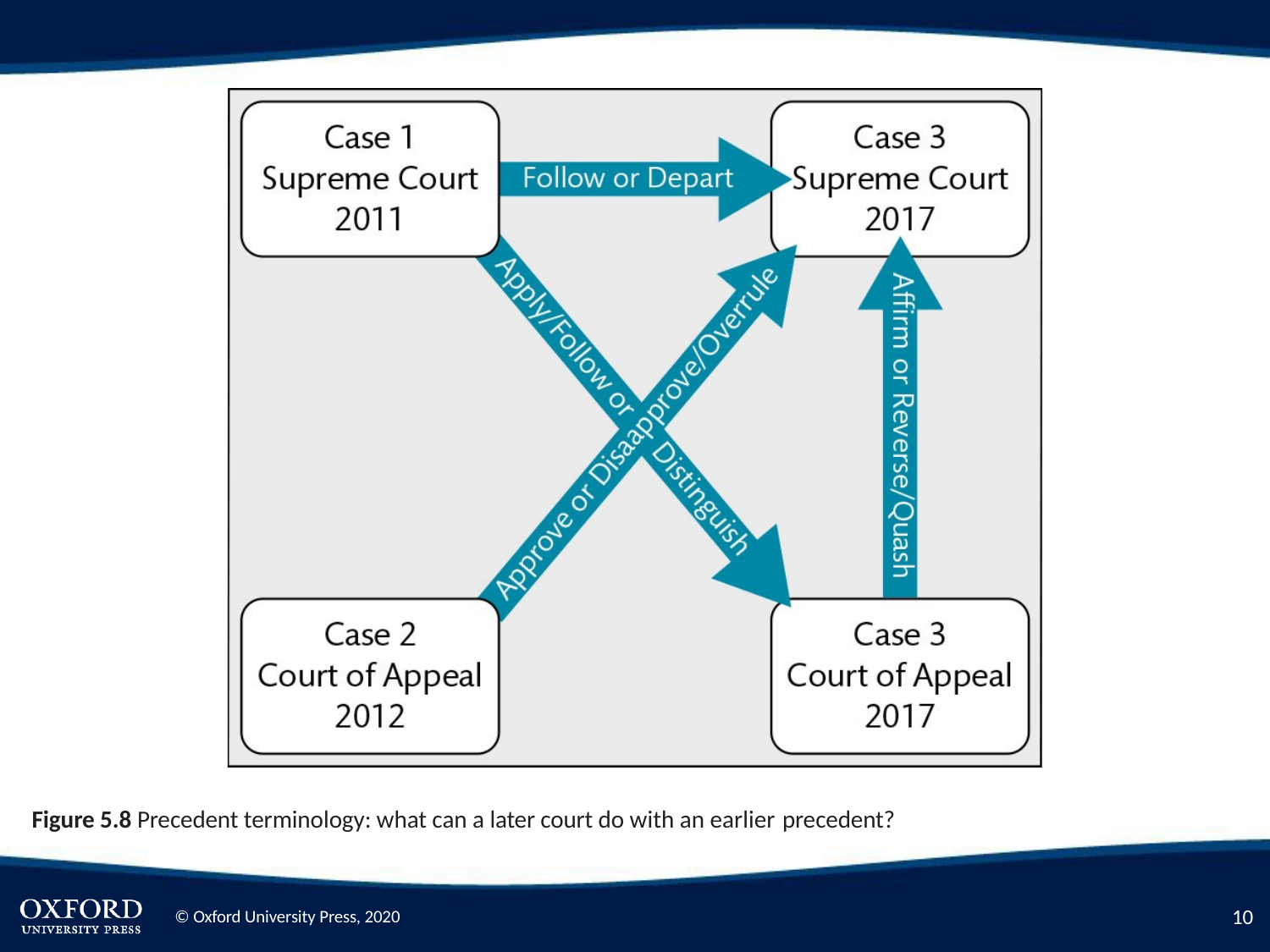

Figure 5.8 Precedent terminology: what can a later court do with an earlier precedent?
10
© Oxford University Press, 2020